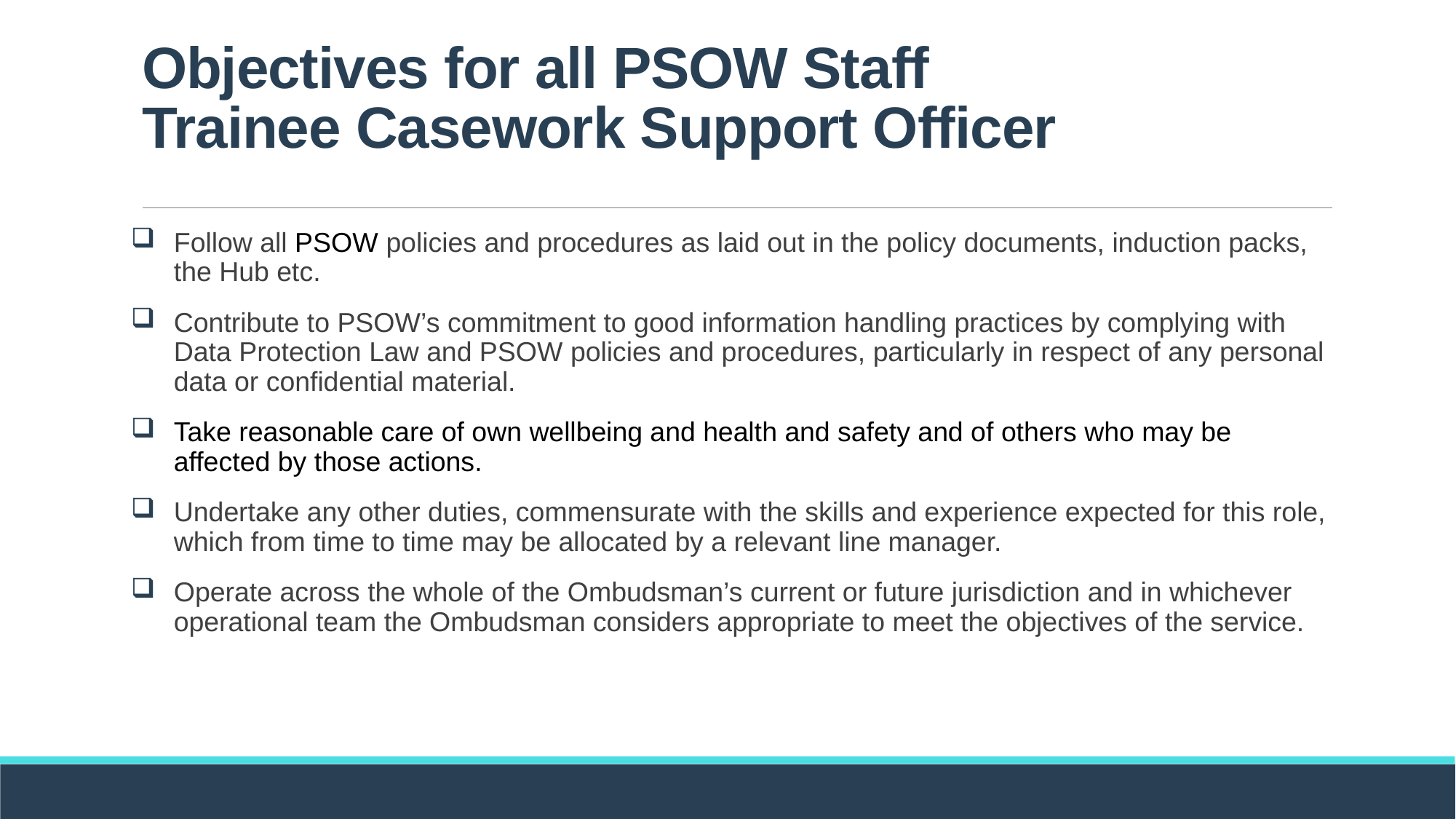

# Objectives for all PSOW Staff Trainee Casework Support Officer
Follow all PSOW policies and procedures as laid out in the policy documents, induction packs, the Hub etc.
Contribute to PSOW’s commitment to good information handling practices by complying with Data Protection Law and PSOW policies and procedures, particularly in respect of any personal data or confidential material.
Take reasonable care of own wellbeing and health and safety and of others who may be affected by those actions.
Undertake any other duties, commensurate with the skills and experience expected for this role, which from time to time may be allocated by a relevant line manager.
Operate across the whole of the Ombudsman’s current or future jurisdiction and in whichever operational team the Ombudsman considers appropriate to meet the objectives of the service.